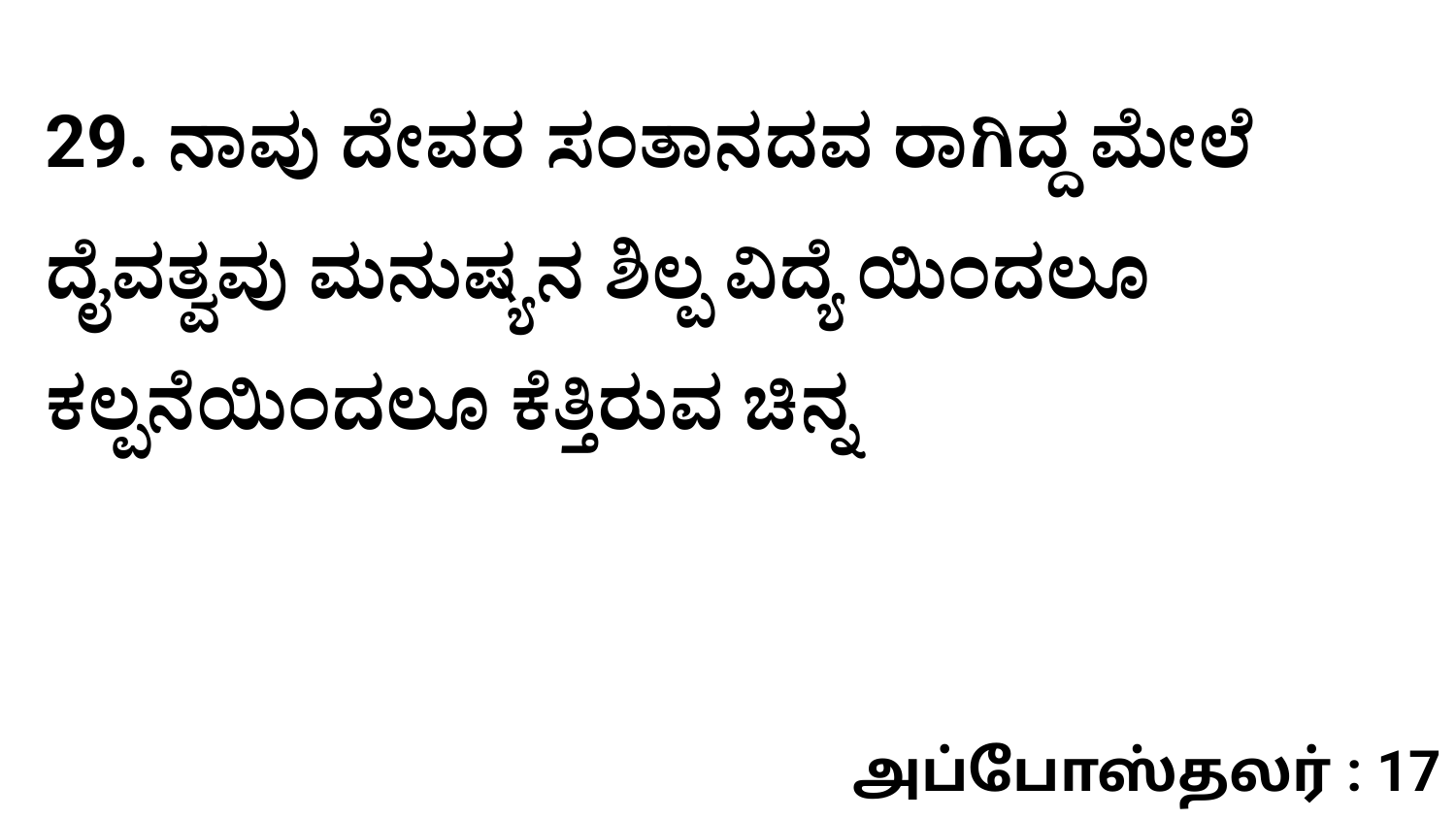

29. ನಾವು ದೇವರ ಸಂತಾನದವ ರಾಗಿದ್ದ ಮೇಲೆ ದೈವತ್ವವು ಮನುಷ್ಯನ ಶಿಲ್ಪ ವಿದ್ಯೆ ಯಿಂದಲೂ ಕಲ್ಪನೆಯಿಂದಲೂ ಕೆತ್ತಿರುವ ಚಿನ್ನ
அப்போஸ்தலர் : 17